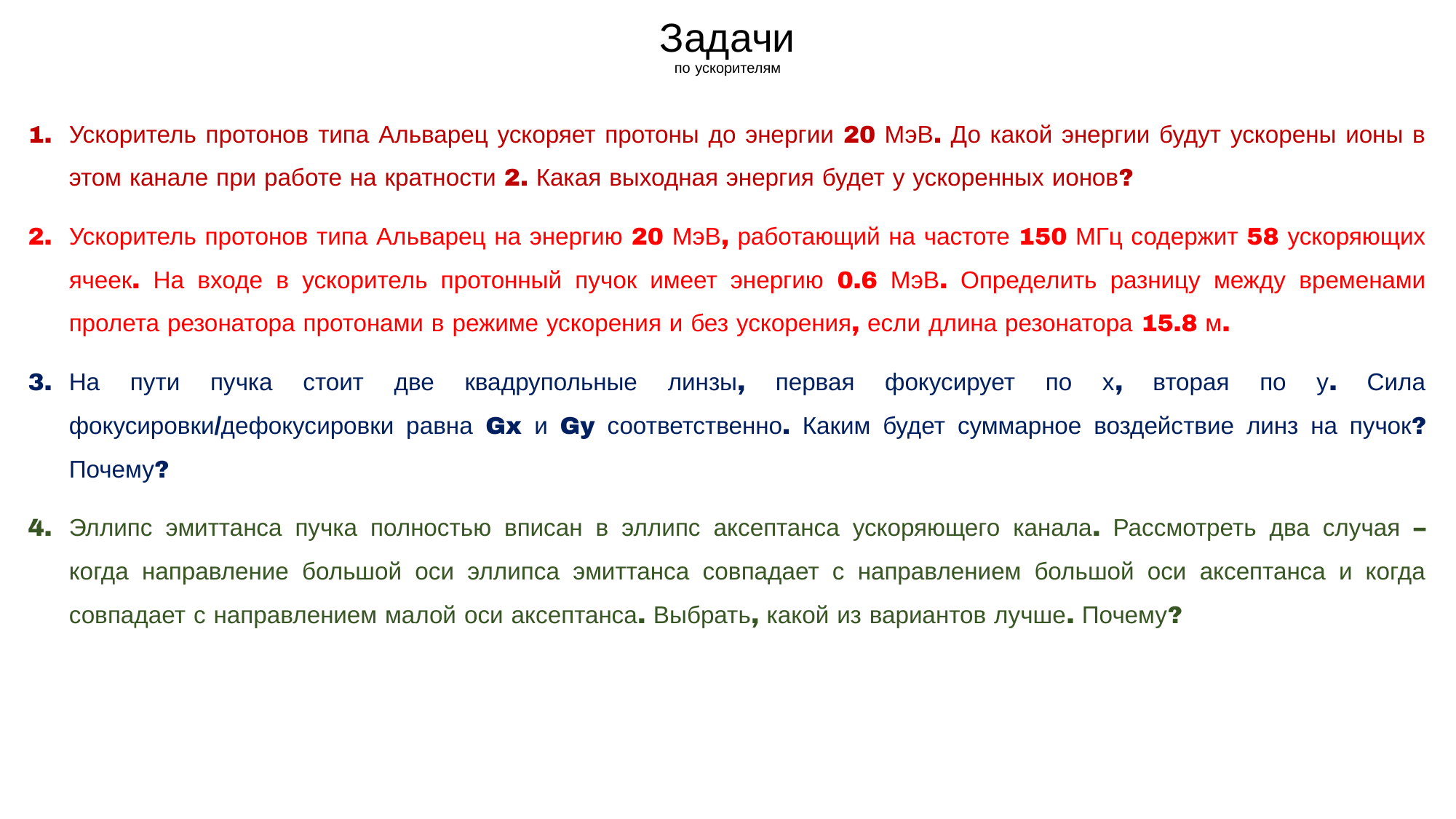

# Задачи по ускорителям
Ускоритель протонов типа Альварец ускоряет протоны до энергии 20 МэВ. До какой энергии будут ускорены ионы в этом канале при работе на кратности 2. Какая выходная энергия будет у ускоренных ионов?
Ускоритель протонов типа Альварец на энергию 20 МэВ, работающий на частоте 150 МГц содержит 58 ускоряющих ячеек. На входе в ускоритель протонный пучок имеет энергию 0.6 МэВ. Определить разницу между временами пролета резонатора протонами в режиме ускорения и без ускорения, если длина резонатора 15.8 м.
На пути пучка стоит две квадрупольные линзы, первая фокусирует по х, вторая по у. Сила фокусировки/дефокусировки равна Gx и Gy соответственно. Каким будет суммарное воздействие линз на пучок? Почему?
Эллипс эмиттанса пучка полностью вписан в эллипс аксептанса ускоряющего канала. Рассмотреть два случая – когда направление большой оси эллипса эмиттанса совпадает с направлением большой оси аксептанса и когда совпадает с направлением малой оси аксептанса. Выбрать, какой из вариантов лучше. Почему?